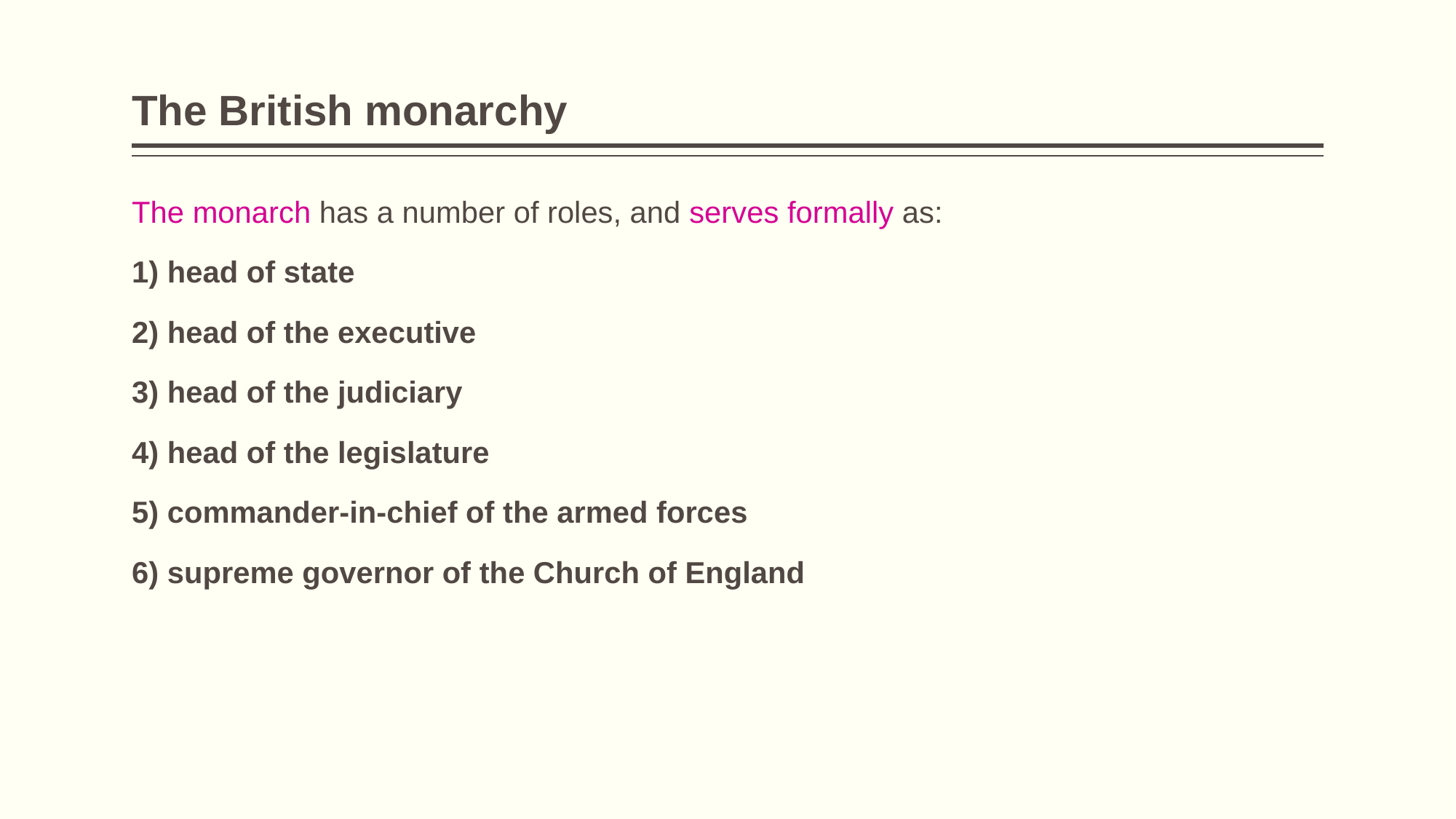

# The British monarchy
The monarch has a number of roles, and serves formally as:
1) head of state
2) head of the executive
3) head of the judiciary
4) head of the legislature
5) commander-in-chief of the armed forces
6) supreme governor of the Church of England